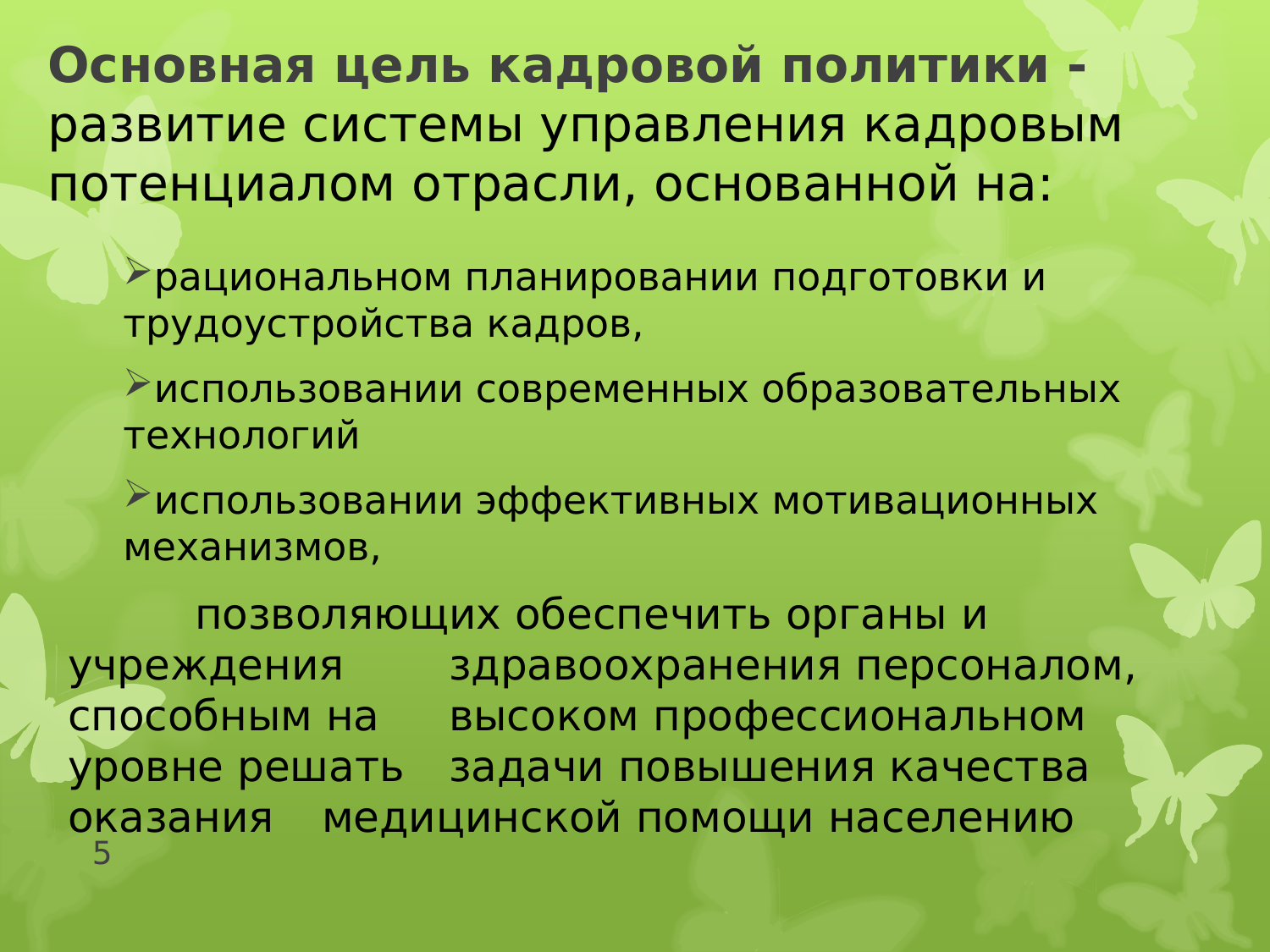

# Основная цель кадровой политики - развитие системы управления кадровым потенциалом отрасли, основанной на:
рациональном планировании подготовки и трудоустройства кадров,
использовании современных образовательных технологий
использовании эффективных мотивационных механизмов,
	позволяющих обеспечить органы и учреждения 	здравоохранения персоналом, способным на 	высоком профессиональном уровне решать 	задачи повышения качества оказания 	медицинской помощи населению
5